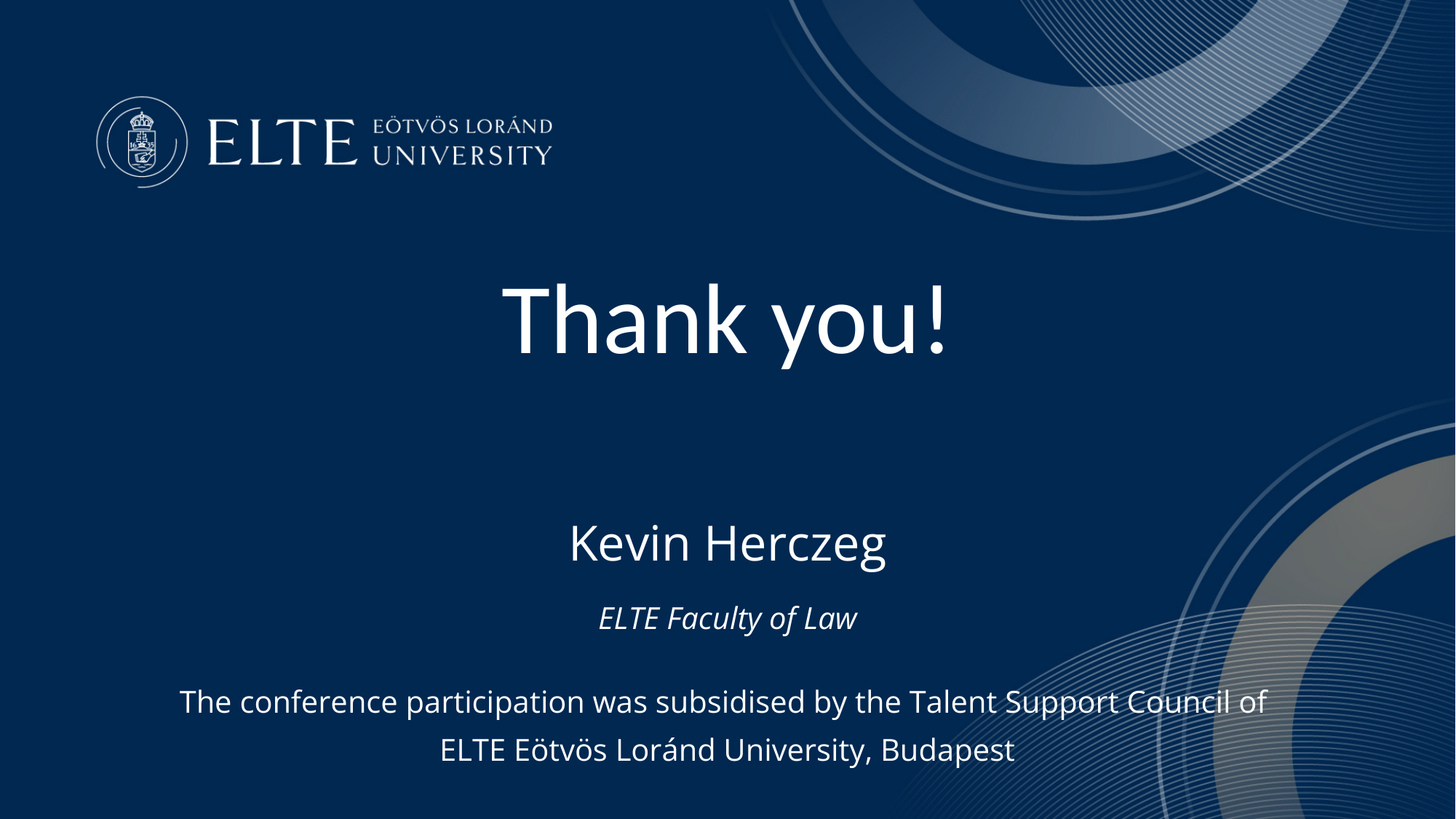

Thank you!
Kevin Herczeg
ELTE Faculty of Law

The conference participation was subsidised by the Talent Support Council of
ELTE Eötvös Loránd University, Budapest